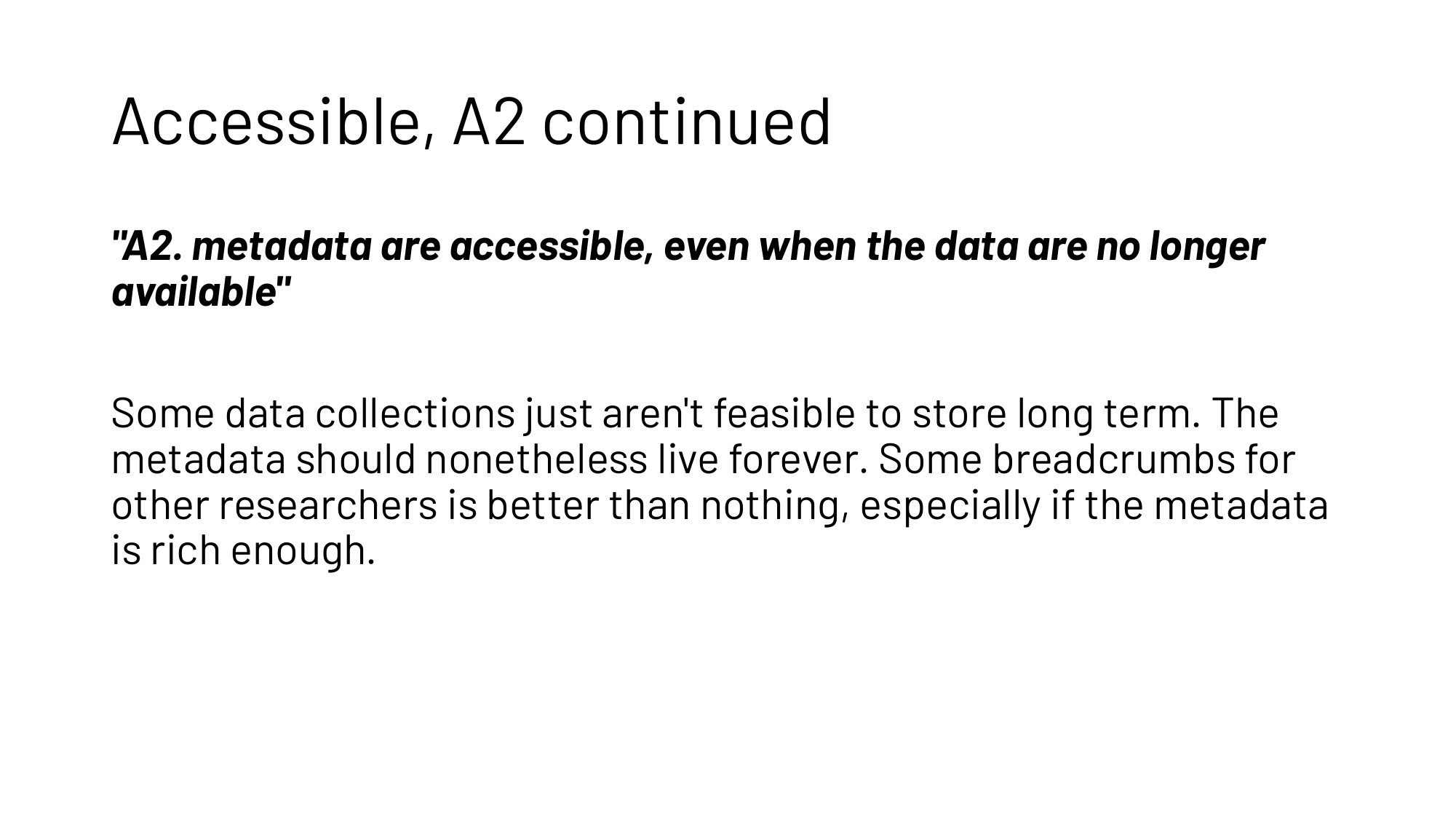

# Accessible, A2 continued
"A2. metadata are accessible, even when the data are no longer available"

Some data collections just aren't feasible to store long term. The metadata should nonetheless live forever. Some breadcrumbs for other researchers is better than nothing, especially if the metadata is rich enough.